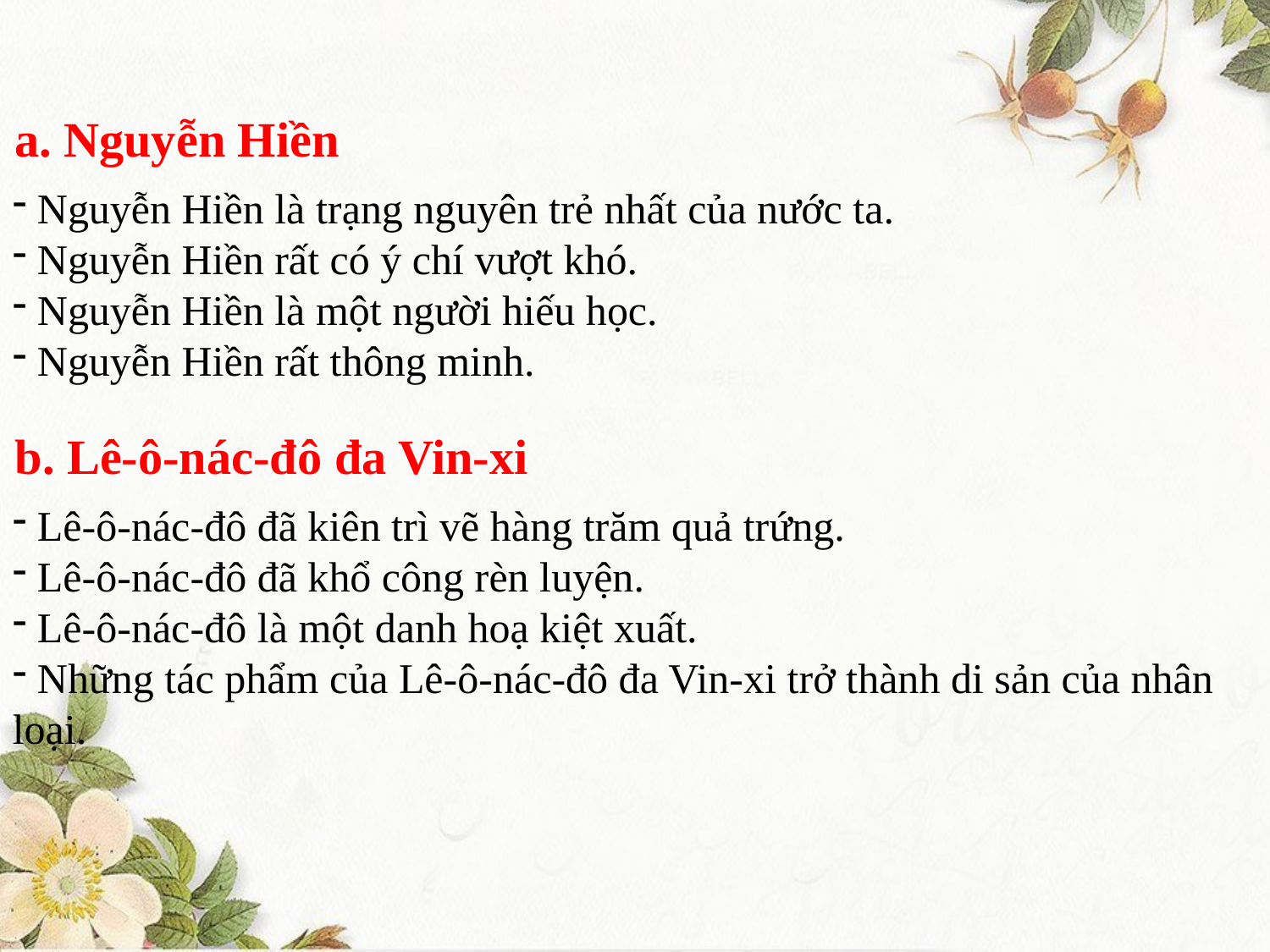

a. Nguyễn Hiền
 Nguyễn Hiền là trạng nguyên trẻ nhất của nước ta.
 Nguyễn Hiền rất có ý chí vượt khó.
 Nguyễn Hiền là một người hiếu học.
 Nguyễn Hiền rất thông minh.
b. Lê-ô-nác-đô đa Vin-xi
 Lê-ô-nác-đô đã kiên trì vẽ hàng trăm quả trứng.
 Lê-ô-nác-đô đã khổ công rèn luyện.
 Lê-ô-nác-đô là một danh hoạ kiệt xuất.
 Những tác phẩm của Lê-ô-nác-đô đa Vin-xi trở thành di sản của nhân loại.